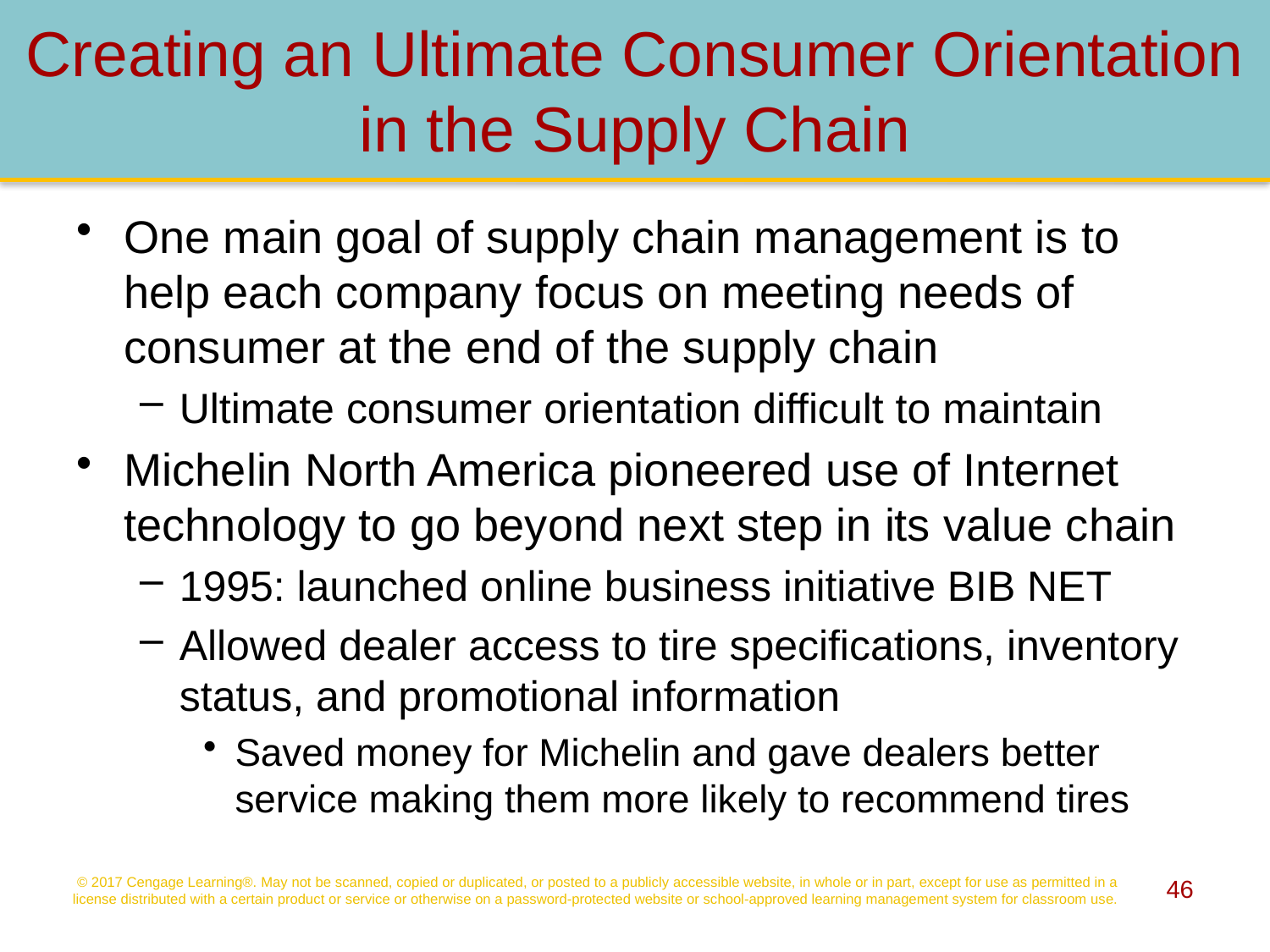

# Creating an Ultimate Consumer Orientation in the Supply Chain
One main goal of supply chain management is to help each company focus on meeting needs of consumer at the end of the supply chain
Ultimate consumer orientation difficult to maintain
Michelin North America pioneered use of Internet technology to go beyond next step in its value chain
1995: launched online business initiative BIB NET
Allowed dealer access to tire specifications, inventory status, and promotional information
Saved money for Michelin and gave dealers better service making them more likely to recommend tires
© 2017 Cengage Learning®. May not be scanned, copied or duplicated, or posted to a publicly accessible website, in whole or in part, except for use as permitted in a license distributed with a certain product or service or otherwise on a password-protected website or school-approved learning management system for classroom use.
46